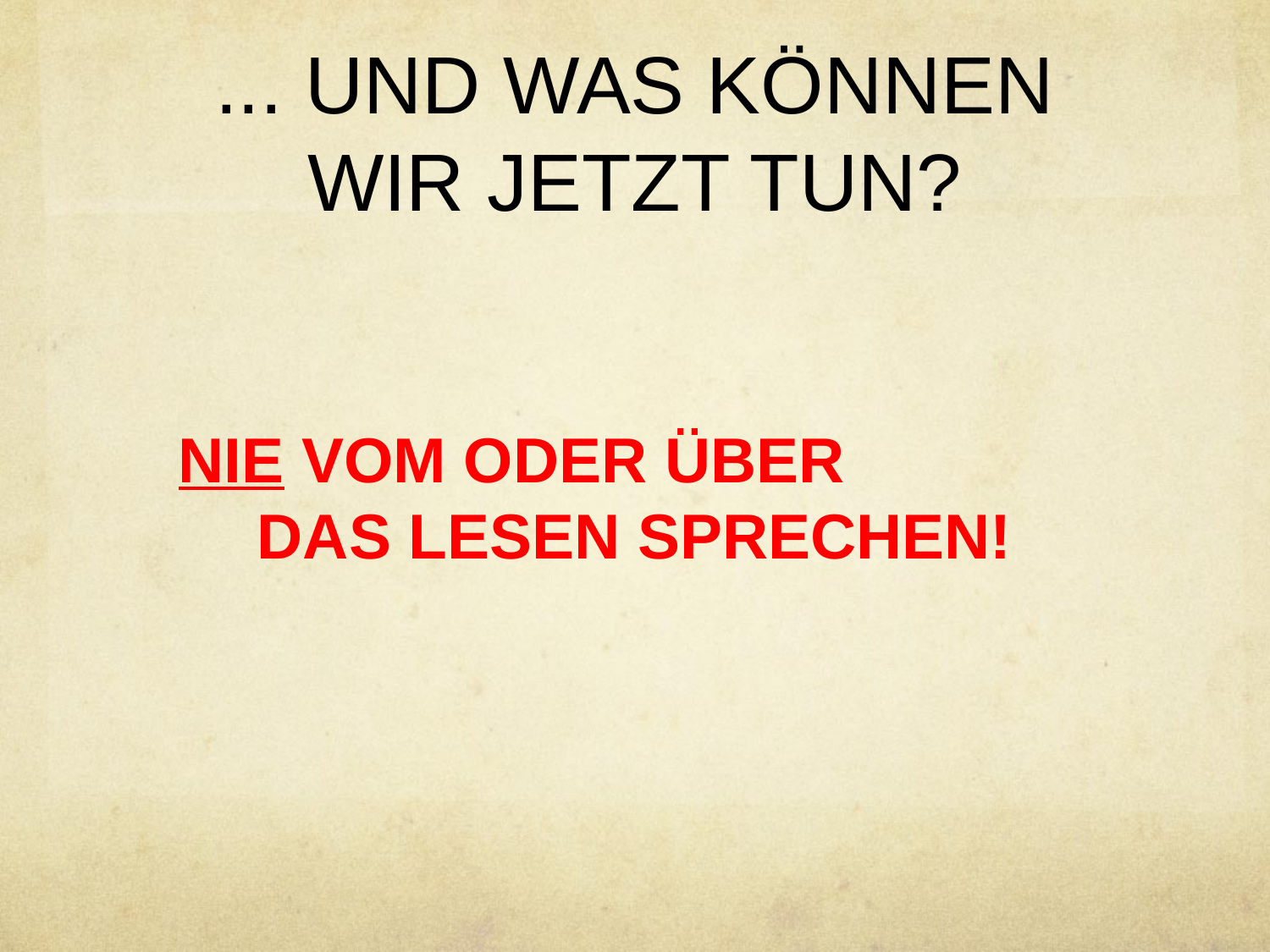

# ... UND WAS KÖNNEN WIR JETZT TUN?

NIE VOM ODER ÜBER               DAS LESEN SPRECHEN!